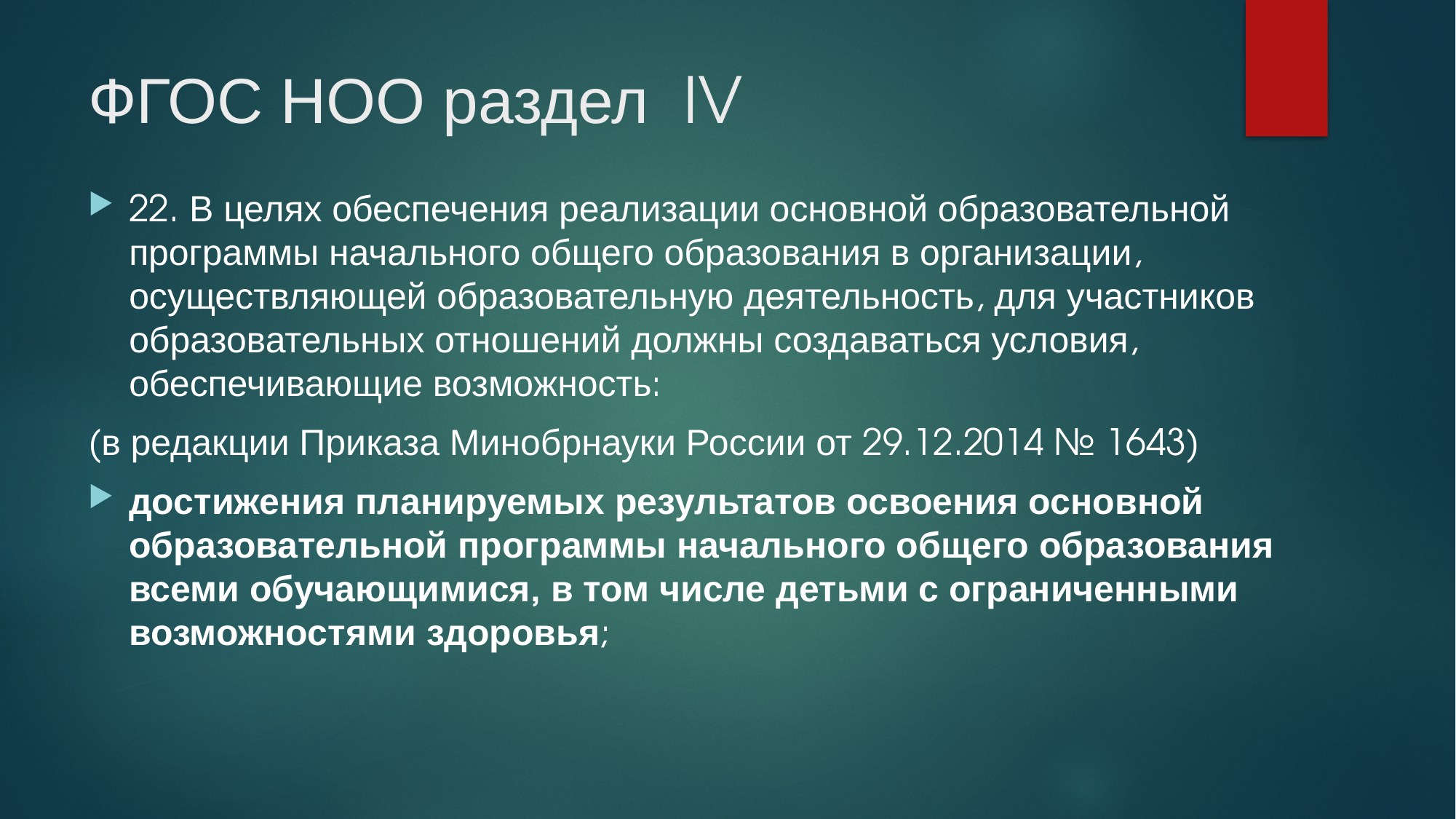

# ФГОС НОО раздел  IV
22. В целях обеспечения реализации основной образовательной программы начального общего образования в организации, осуществляющей образовательную деятельность, для участников образовательных отношений должны создаваться условия, обеспечивающие возможность:
(в редакции Приказа Минобрнауки России от 29.12.2014 № 1643)
достижения планируемых результатов освоения основной образовательной программы начального общего образования всеми обучающимися, в том числе детьми с ограниченными возможностями здоровья;